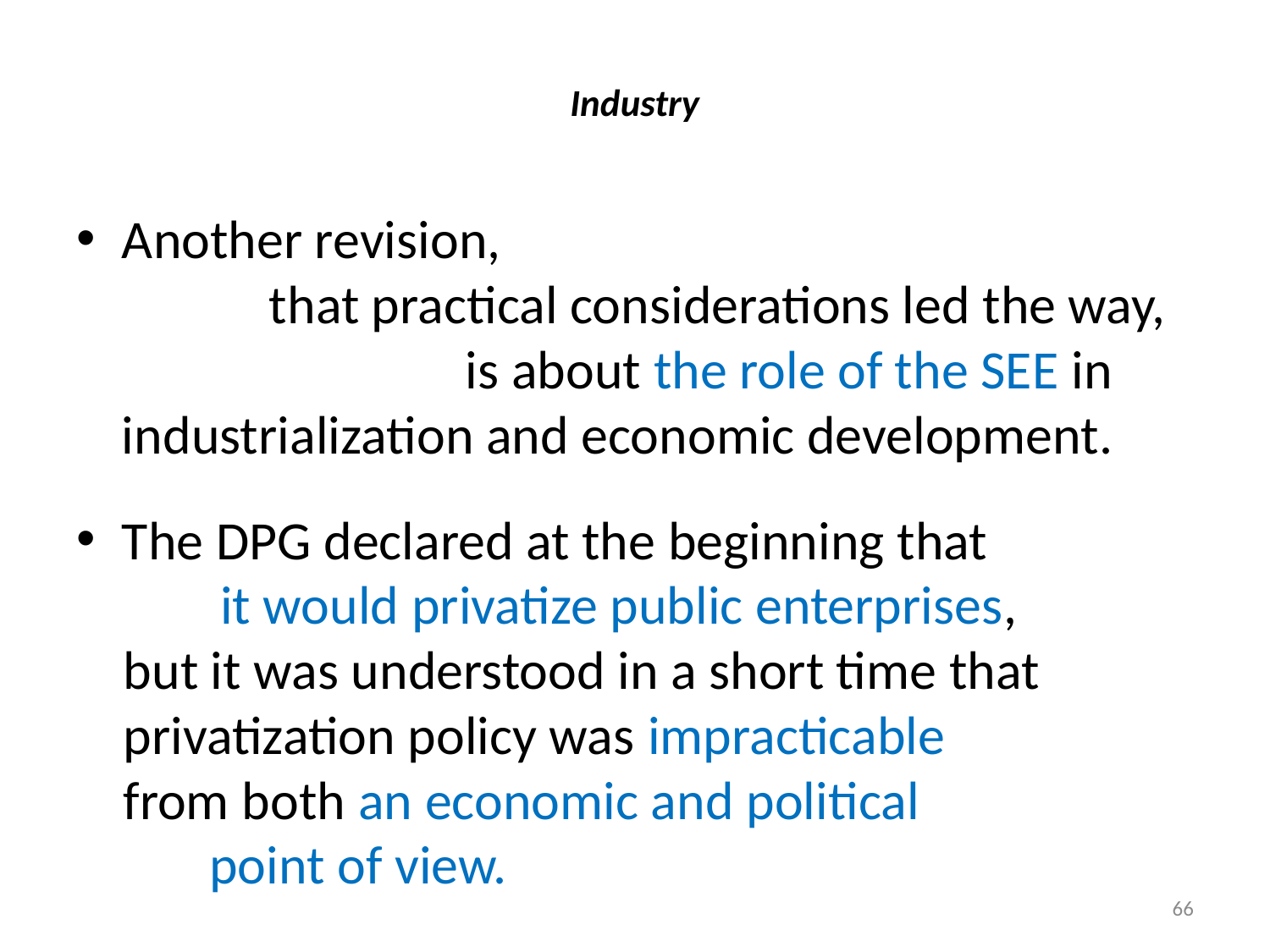

# Industry
Another revision,                                                                     that practical considerations led the way,                               is about the role of the SEE in industrialization and economic development.
The DPG declared at the beginning that                         it would privatize public enterprises,
but it was understood in a short time that privatization policy was impracticable                    from both an economic and political                              point of view.
66